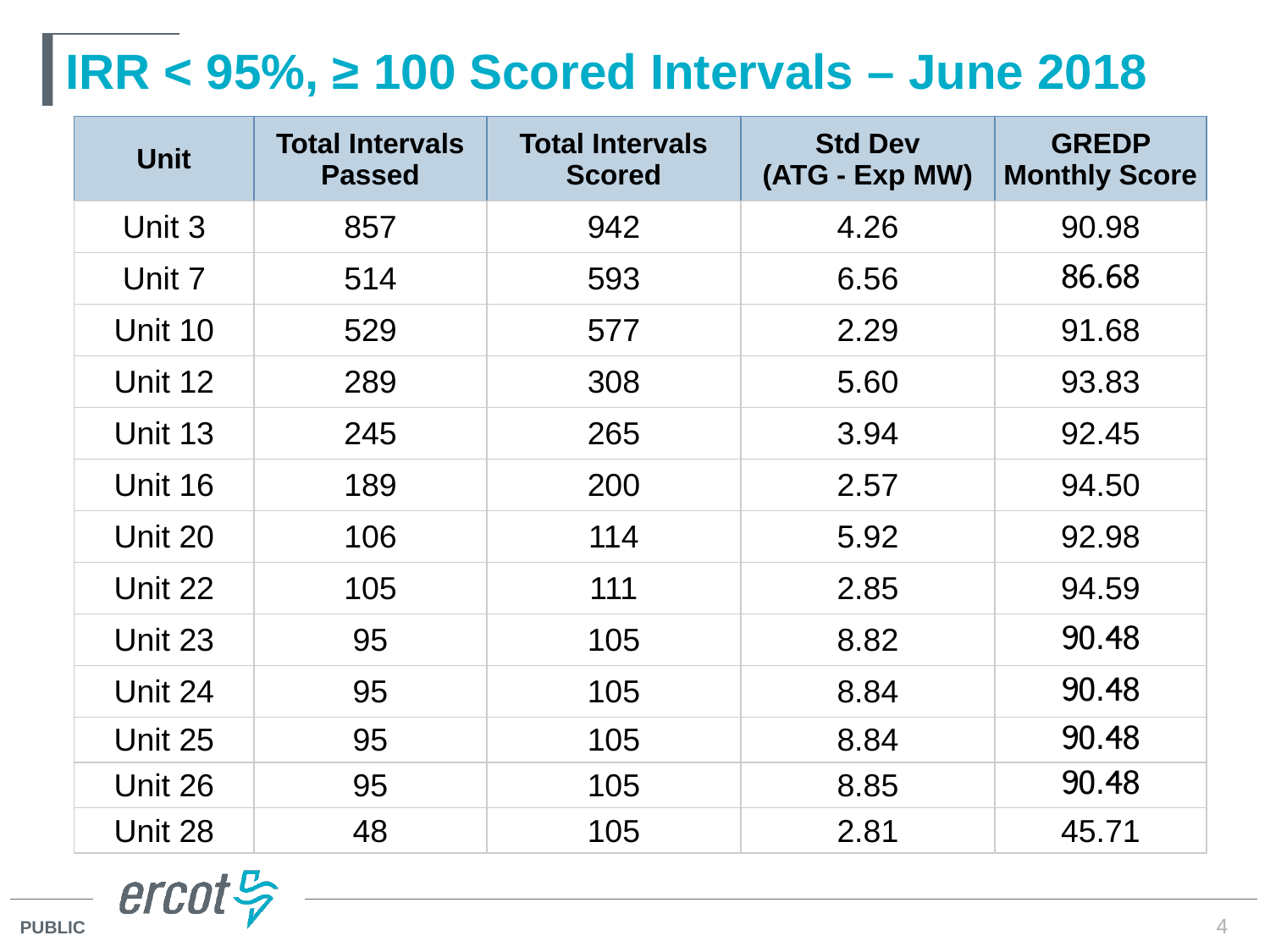

# IRR < 95%, ≥ 100 Scored Intervals – June 2018
| Unit | Total Intervals Passed | Total Intervals Scored | Std Dev (ATG - Exp MW) | GREDP Monthly Score |
| --- | --- | --- | --- | --- |
| Unit 3 | 857 | 942 | 4.26 | 90.98 |
| Unit 7 | 514 | 593 | 6.56 | 86.68 |
| Unit 10 | 529 | 577 | 2.29 | 91.68 |
| Unit 12 | 289 | 308 | 5.60 | 93.83 |
| Unit 13 | 245 | 265 | 3.94 | 92.45 |
| Unit 16 | 189 | 200 | 2.57 | 94.50 |
| Unit 20 | 106 | 114 | 5.92 | 92.98 |
| Unit 22 | 105 | 111 | 2.85 | 94.59 |
| Unit 23 | 95 | 105 | 8.82 | 90.48 |
| Unit 24 | 95 | 105 | 8.84 | 90.48 |
| Unit 25 | 95 | 105 | 8.84 | 90.48 |
| Unit 26 | 95 | 105 | 8.85 | 90.48 |
| Unit 28 | 48 | 105 | 2.81 | 45.71 |
4